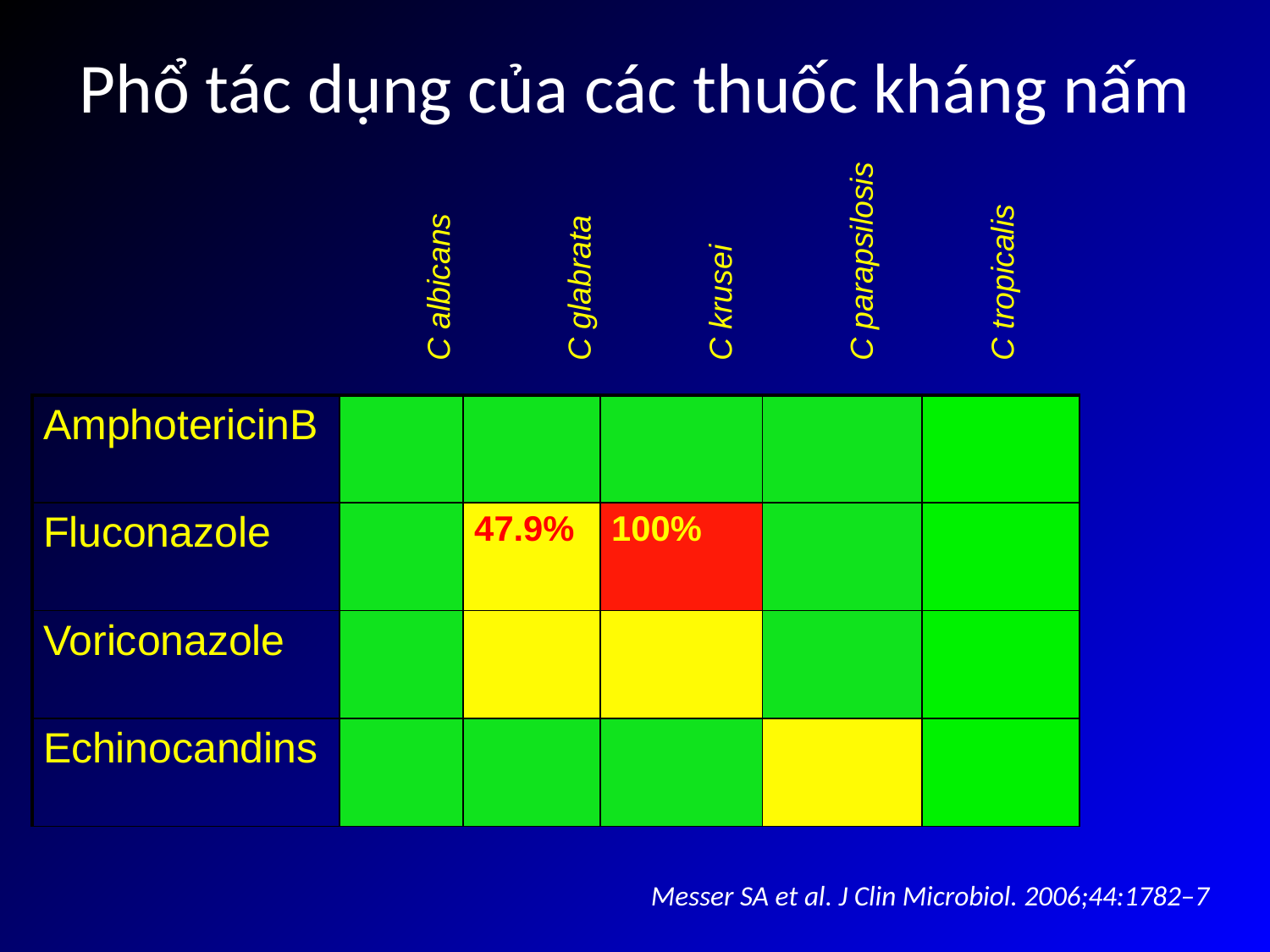

C albicans
C glabrata
C krusei
C parapsilosis
C tropicalis
Phổ tác dụng của các thuốc kháng nấm
| AmphotericinB |  |  |  |  |  |
| --- | --- | --- | --- | --- | --- |
| Fluconazole |  | 47.9% | 100% |  |  |
| Voriconazole |  |  |  |  |  |
| Echinocandins |  |  |  |  |  |
Messer SA et al. J Clin Microbiol. 2006;44:1782–7